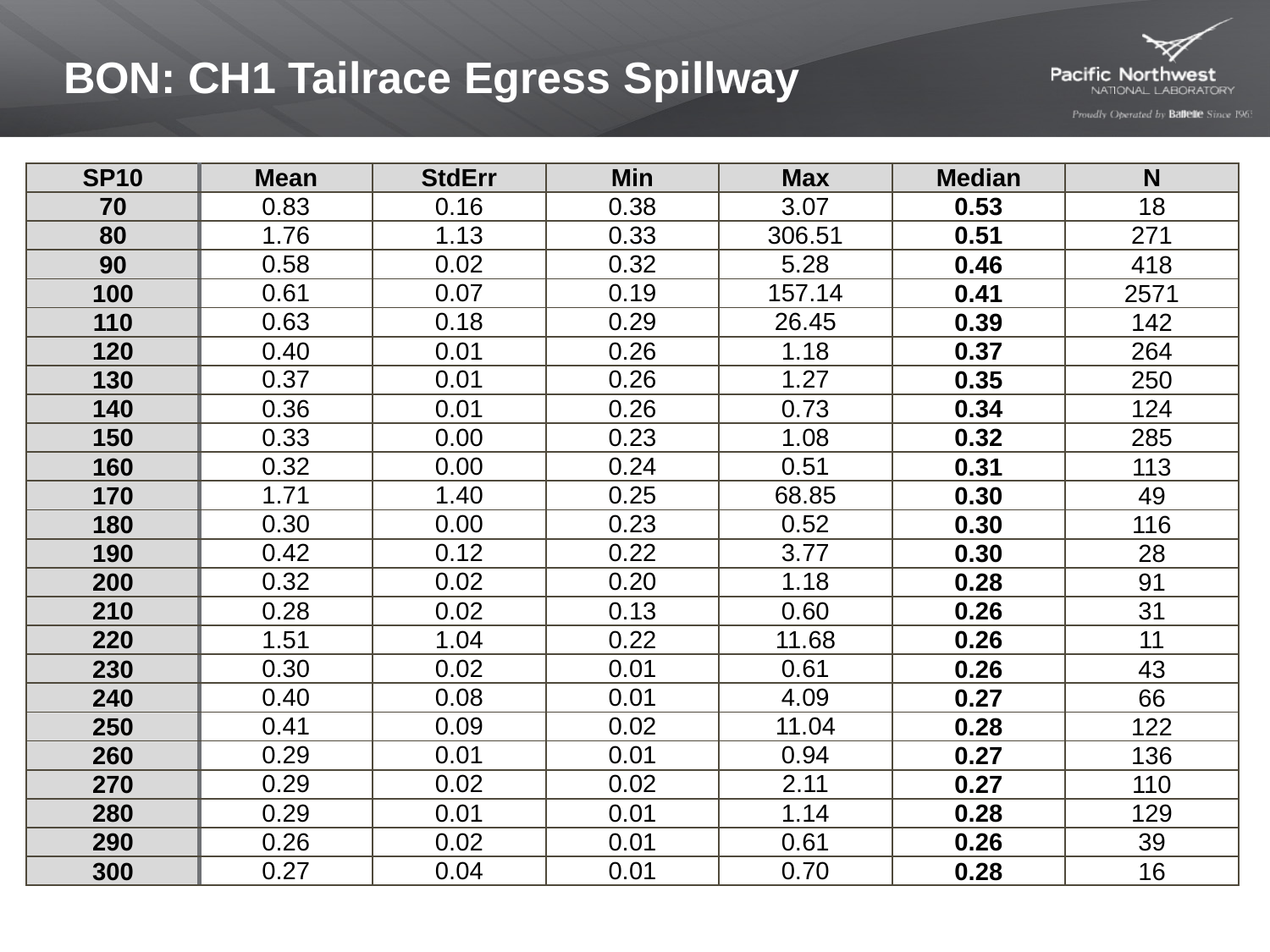

# BON: CH1 Tailrace Egress Spillway
| SP10 | Mean | StdErr | Min | Max | Median | N |
| --- | --- | --- | --- | --- | --- | --- |
| 70 | 0.83 | 0.16 | 0.38 | 3.07 | 0.53 | 18 |
| 80 | 1.76 | 1.13 | 0.33 | 306.51 | 0.51 | 271 |
| 90 | 0.58 | 0.02 | 0.32 | 5.28 | 0.46 | 418 |
| 100 | 0.61 | 0.07 | 0.19 | 157.14 | 0.41 | 2571 |
| 110 | 0.63 | 0.18 | 0.29 | 26.45 | 0.39 | 142 |
| 120 | 0.40 | 0.01 | 0.26 | 1.18 | 0.37 | 264 |
| 130 | 0.37 | 0.01 | 0.26 | 1.27 | 0.35 | 250 |
| 140 | 0.36 | 0.01 | 0.26 | 0.73 | 0.34 | 124 |
| 150 | 0.33 | 0.00 | 0.23 | 1.08 | 0.32 | 285 |
| 160 | 0.32 | 0.00 | 0.24 | 0.51 | 0.31 | 113 |
| 170 | 1.71 | 1.40 | 0.25 | 68.85 | 0.30 | 49 |
| 180 | 0.30 | 0.00 | 0.23 | 0.52 | 0.30 | 116 |
| 190 | 0.42 | 0.12 | 0.22 | 3.77 | 0.30 | 28 |
| 200 | 0.32 | 0.02 | 0.20 | 1.18 | 0.28 | 91 |
| 210 | 0.28 | 0.02 | 0.13 | 0.60 | 0.26 | 31 |
| 220 | 1.51 | 1.04 | 0.22 | 11.68 | 0.26 | 11 |
| 230 | 0.30 | 0.02 | 0.01 | 0.61 | 0.26 | 43 |
| 240 | 0.40 | 0.08 | 0.01 | 4.09 | 0.27 | 66 |
| 250 | 0.41 | 0.09 | 0.02 | 11.04 | 0.28 | 122 |
| 260 | 0.29 | 0.01 | 0.01 | 0.94 | 0.27 | 136 |
| 270 | 0.29 | 0.02 | 0.02 | 2.11 | 0.27 | 110 |
| 280 | 0.29 | 0.01 | 0.01 | 1.14 | 0.28 | 129 |
| 290 | 0.26 | 0.02 | 0.01 | 0.61 | 0.26 | 39 |
| 300 | 0.27 | 0.04 | 0.01 | 0.70 | 0.28 | 16 |